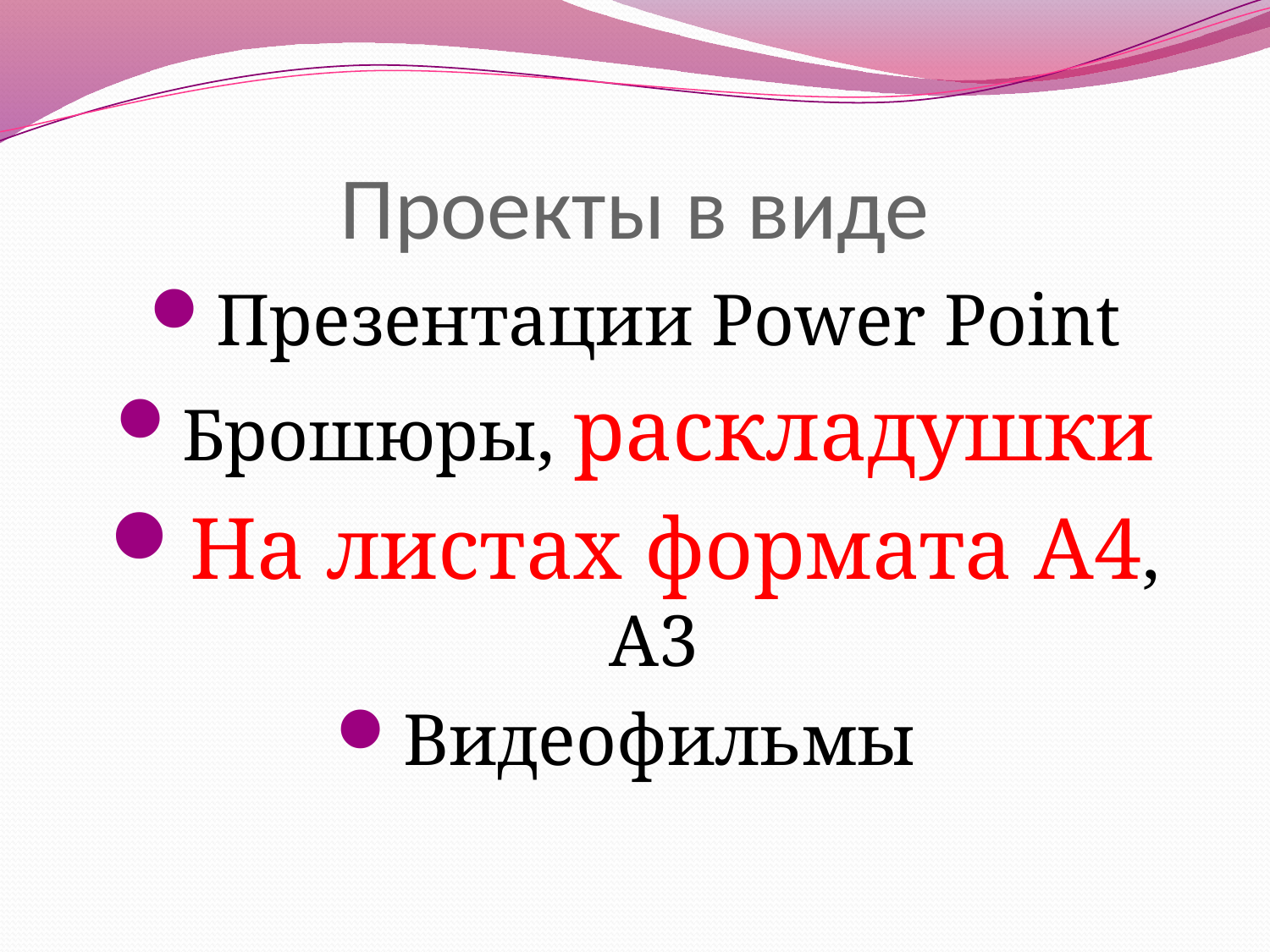

# Проекты в виде
Презентации Power Point
Брошюры, раскладушки
На листах формата А4, А3
Видеофильмы